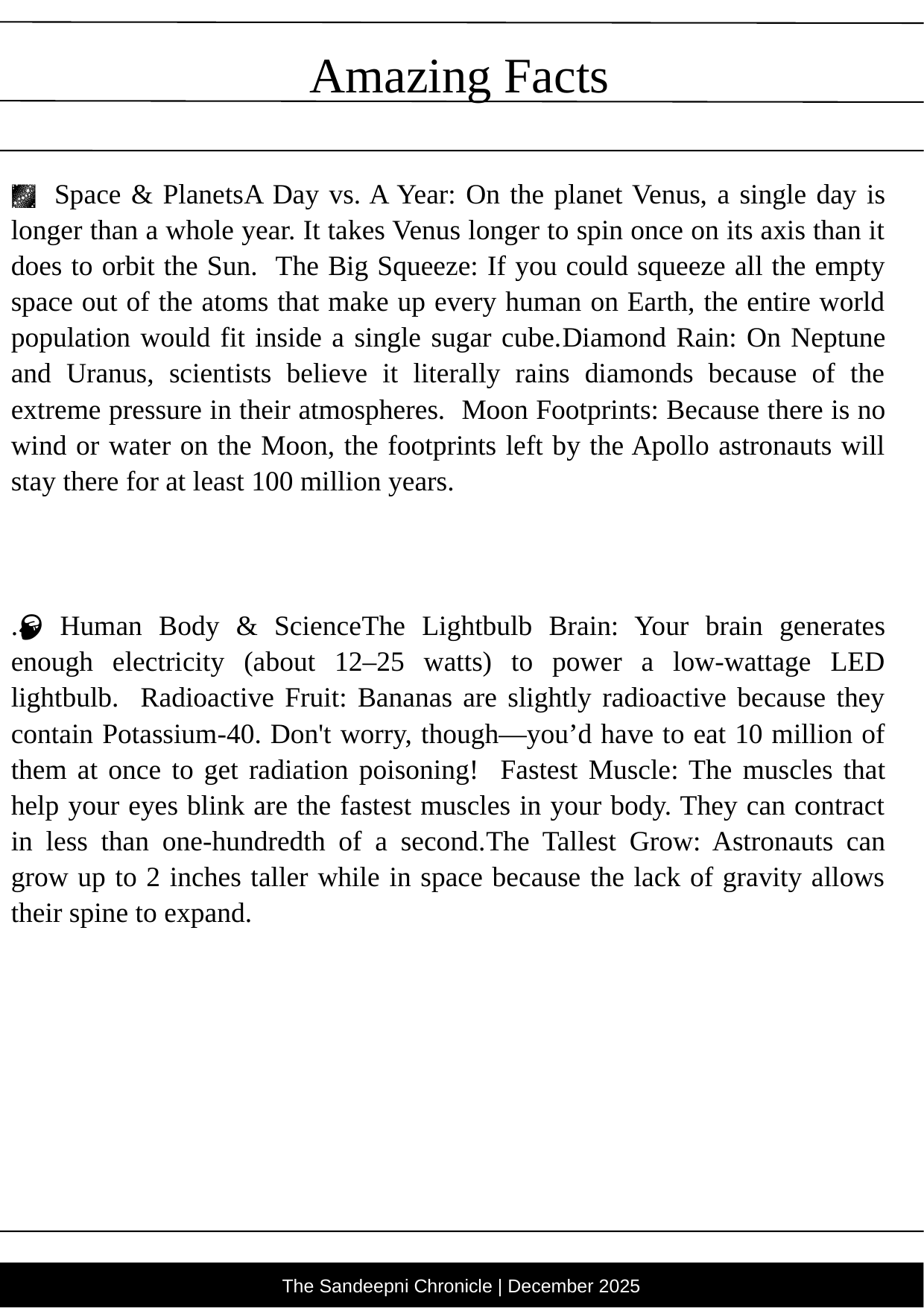

Amazing Facts

​🌌  Space & Planets​A Day vs. A Year: On the planet Venus, a single day is longer than a whole year. It takes Venus longer to spin once on its axis than it does to orbit the Sun.  ​The Big Squeeze: If you could squeeze all the empty space out of the atoms that make up every human on Earth, the entire world population would fit inside a single sugar cube.​Diamond Rain: On Neptune and Uranus, scientists believe it literally rains diamonds because of the extreme pressure in their atmospheres.  ​Moon Footprints: Because there is no wind or water on the Moon, the footprints left by the Apollo astronauts will stay there for at least 100 million years.

.​🧠 Human Body & Science​The Lightbulb Brain: Your brain generates enough electricity (about 12–25 watts) to power a low-wattage LED lightbulb.  ​Radioactive Fruit: Bananas are slightly radioactive because they contain Potassium-40. Don't worry, though—you’d have to eat 10 million of them at once to get radiation poisoning!  ​Fastest Muscle: The muscles that help your eyes blink are the fastest muscles in your body. They can contract in less than one-hundredth of a second.​The Tallest Grow: Astronauts can grow up to 2 inches taller while in space because the lack of gravity allows their spine to expand.
​

The Sandeepni Chronicle | December 2025